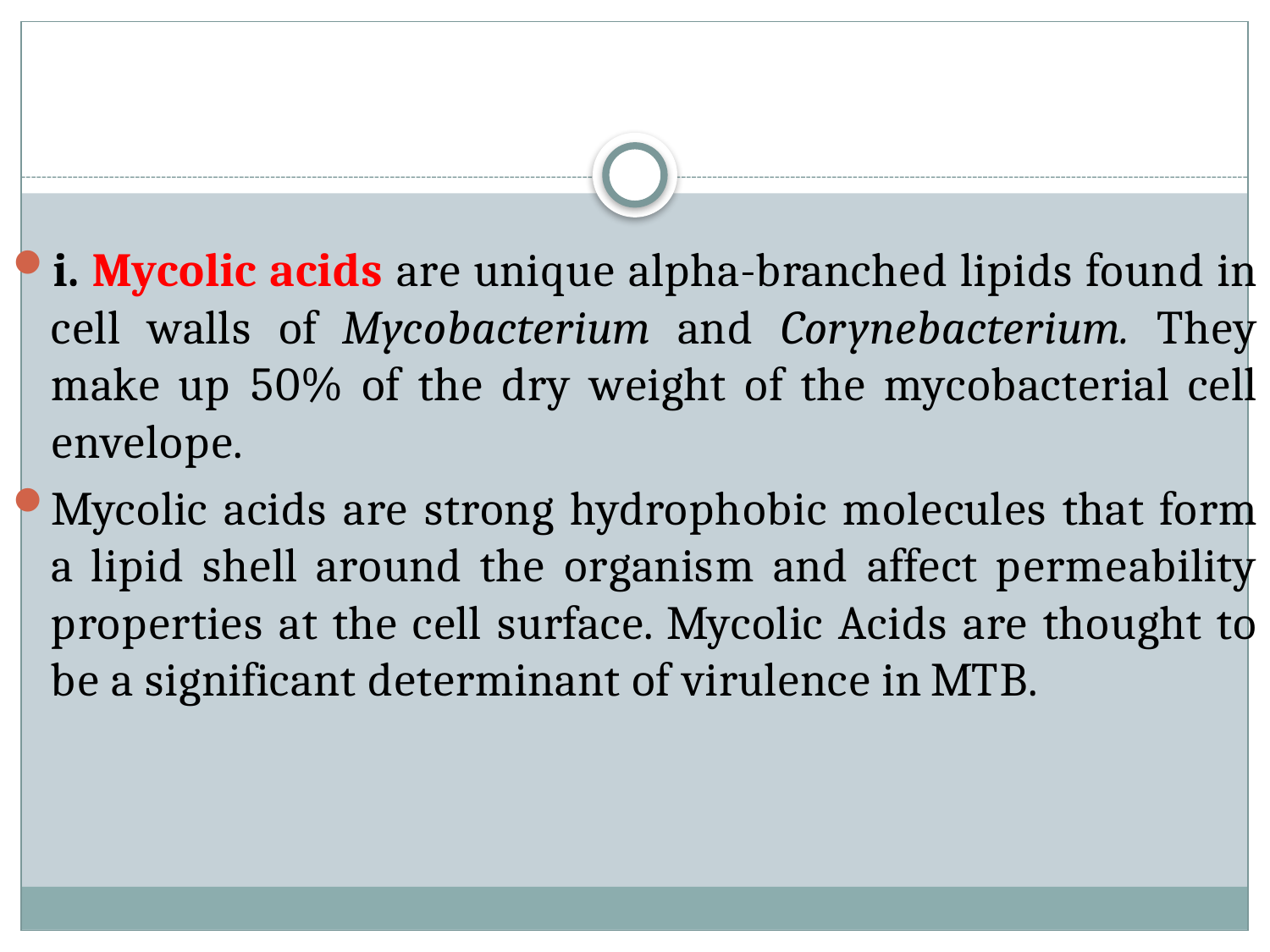

#
i. Mycolic acids are unique alpha-branched lipids found in cell walls of Mycobacterium and Corynebacterium. They make up 50% of the dry weight of the mycobacterial cell envelope.
Mycolic acids are strong hydrophobic molecules that form a lipid shell around the organism and affect permeability properties at the cell surface. Mycolic Acids are thought to be a significant determinant of virulence in MTB.